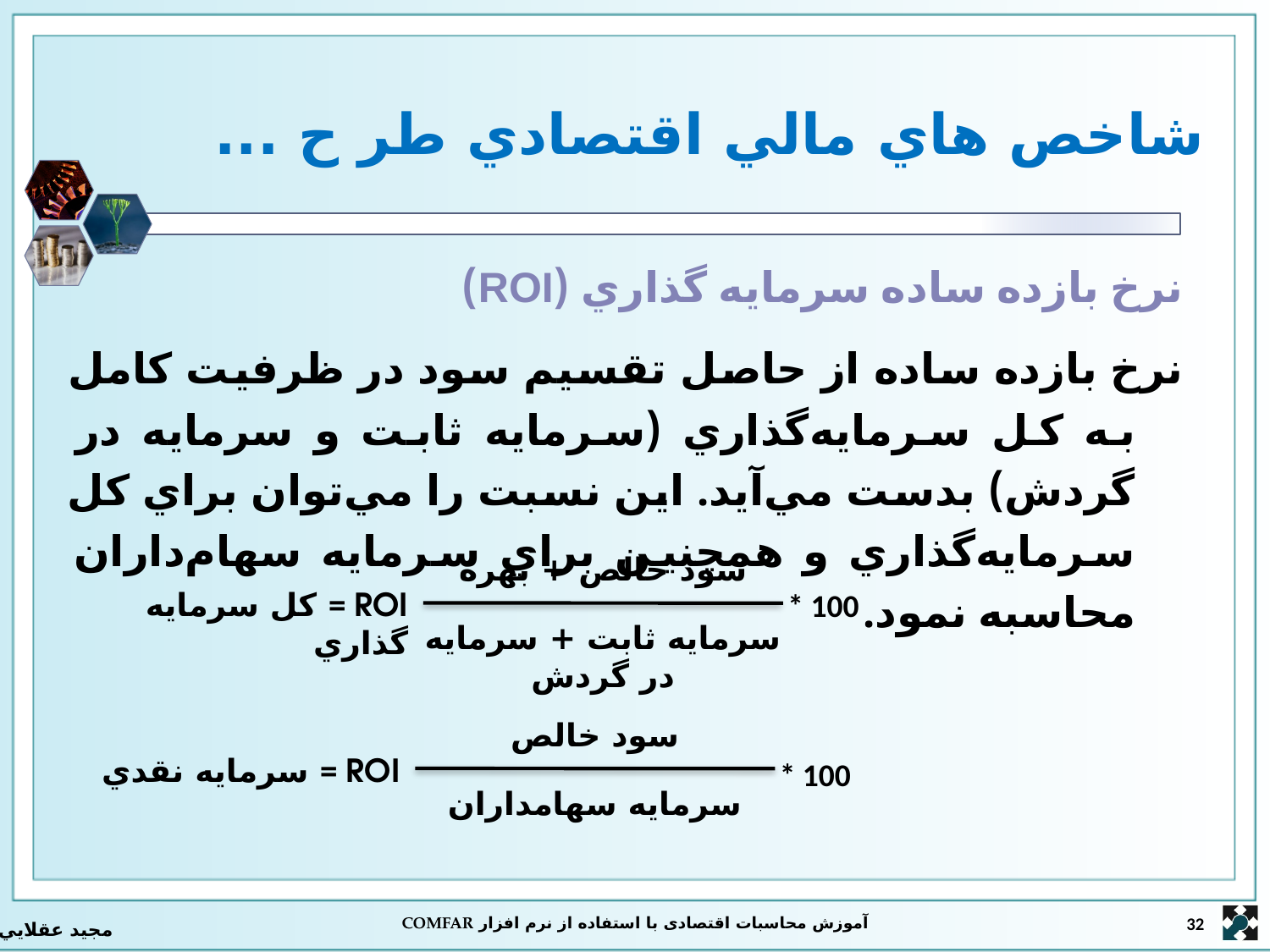

# شاخص هاي مالي اقتصادي طر ح ...
نرخ بازده ساده سرمايه گذاري (ROI)
نرخ بازده ساده از حاصل تقسيم سود در ظرفيت كامل به كل سرمايه‌گذاري (سرمايه ثابت و سرمايه در گردش) بدست مي‌آيد. اين نسبت را مي‌توان براي كل سرمايه‌گذاري و همچنين براي سرمايه سهام‌داران محاسبه نمود.
سود خالص + بهره
ROI = کل سرمايه گذاري
سرمايه ثابت + سرمايه در گردش
* 100
سود خالص
ROI = سرمايه نقدي
سرمايه سهامداران
* 100
آموزش محاسبات اقتصادی با استفاده از نرم افزار COMFAR
32